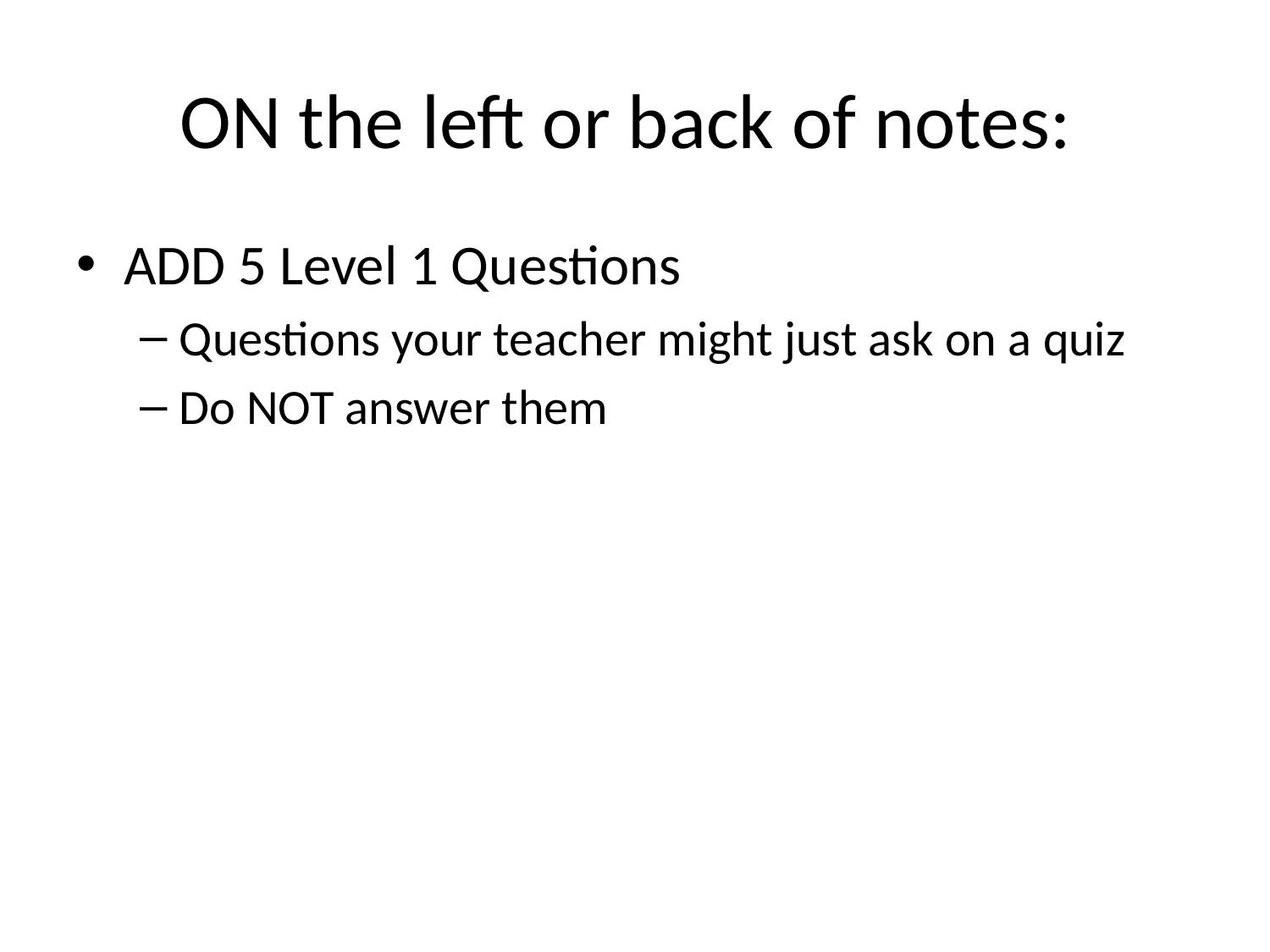

# ON the left or back of notes:
ADD 5 Level 1 Questions
Questions your teacher might just ask on a quiz
Do NOT answer them